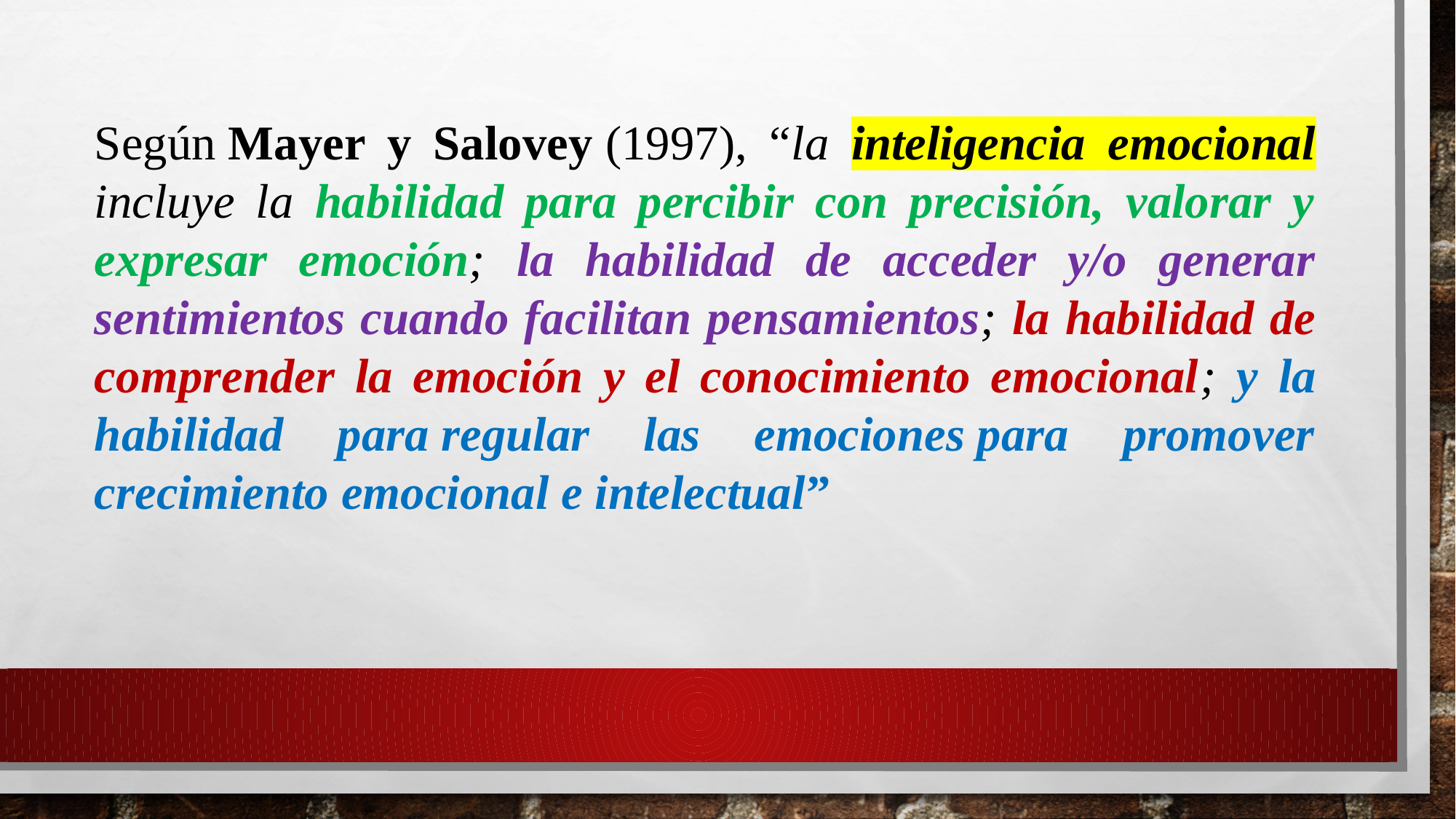

Según Mayer y Salovey (1997), “la inteligencia emocional incluye la habilidad para percibir con precisión, valorar y expresar emoción; la habilidad de acceder y/o generar sentimientos cuando facilitan pensamientos; la habilidad de comprender la emoción y el conocimiento emocional; y la habilidad para regular las emociones para promover crecimiento emocional e intelectual”